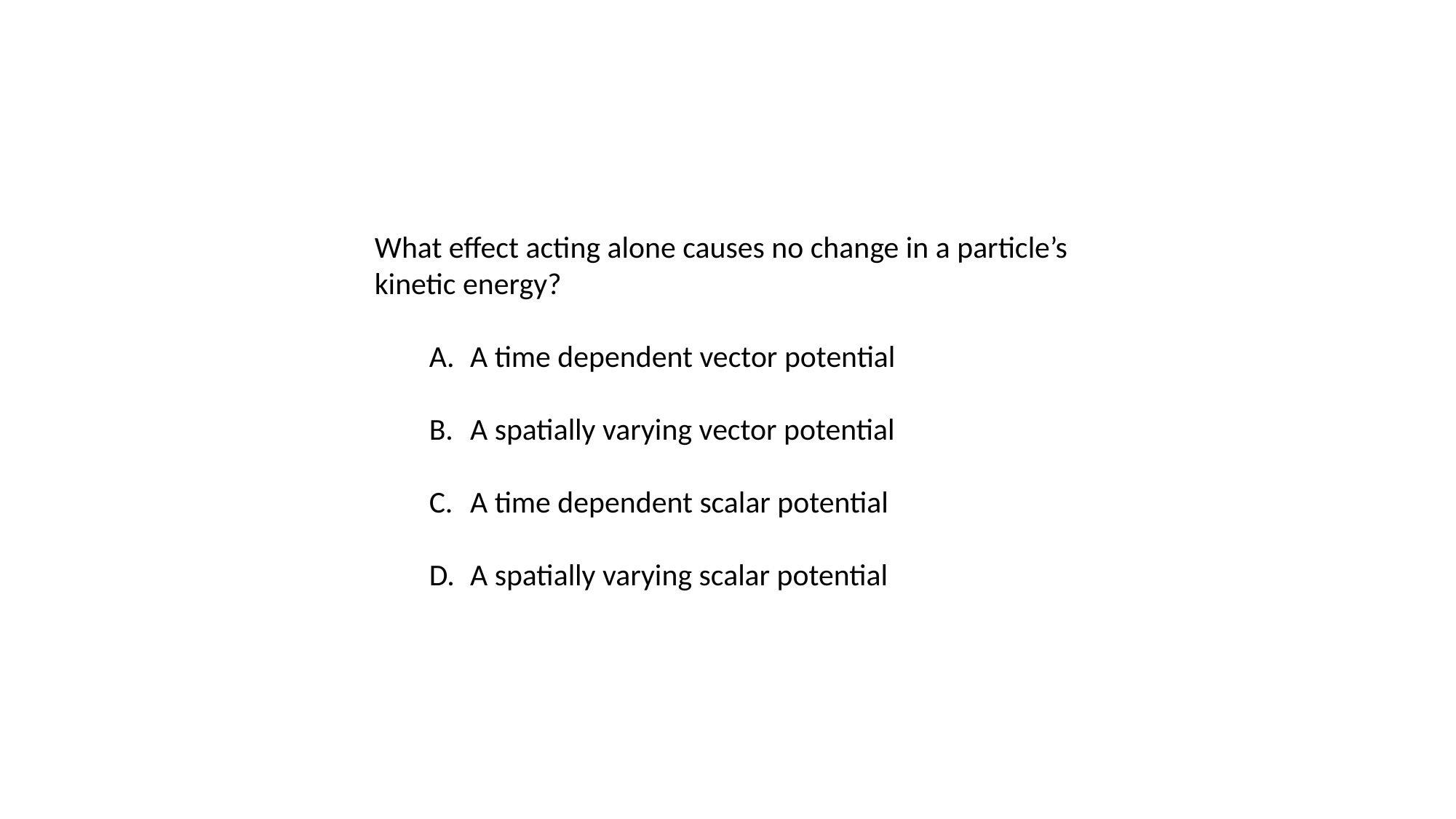

What effect acting alone causes no change in a particle’s kinetic energy?

A time dependent vector potential

A spatially varying vector potential

A time dependent scalar potential

A spatially varying scalar potential